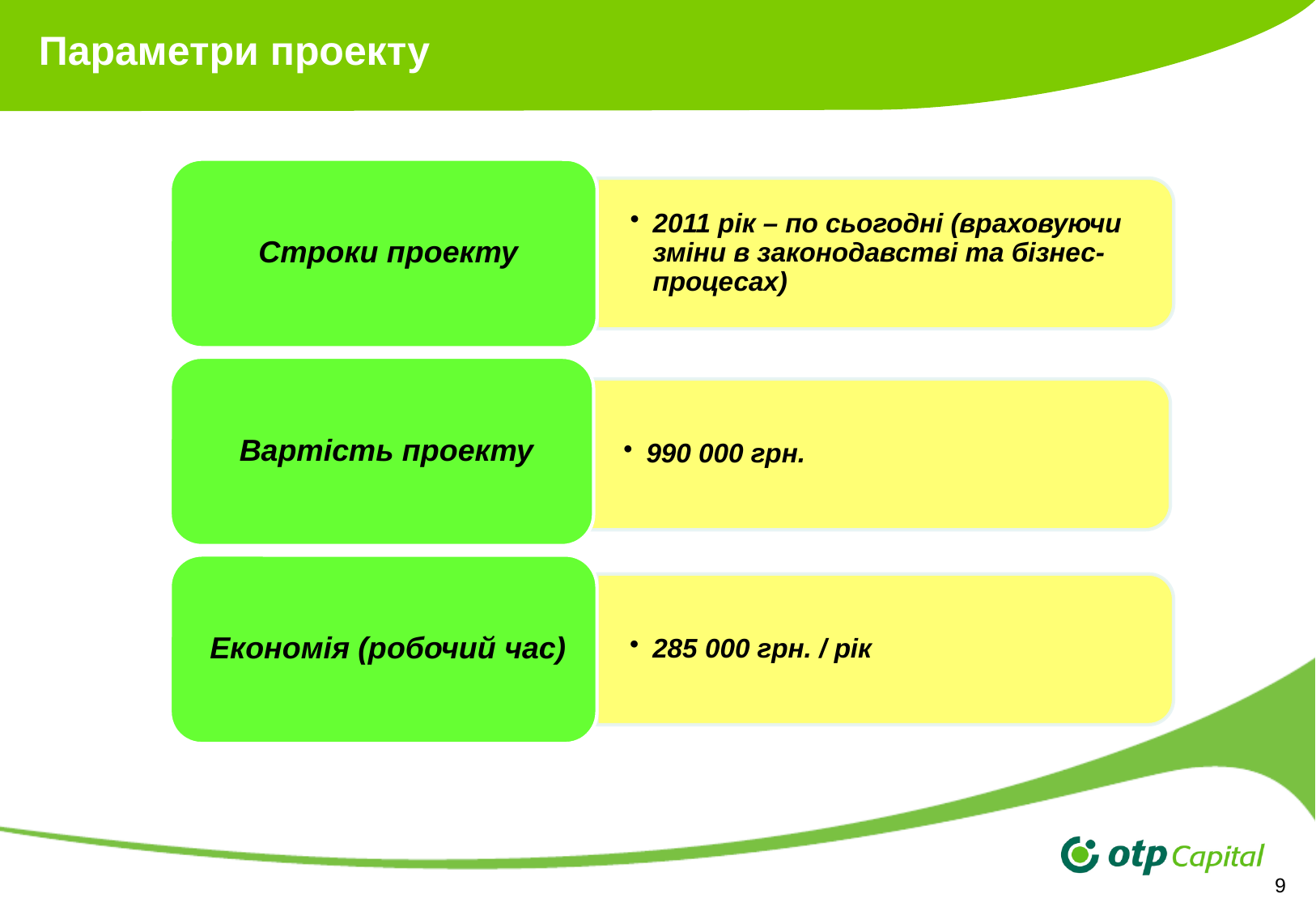

# Параметри проекту
2011 рік – по сьогодні (враховуючи зміни в законодавстві та бізнес-процесах)
Строки проекту
990 000 грн.
Вартість проекту
285 000 грн. / рік
Економія (робочий час)